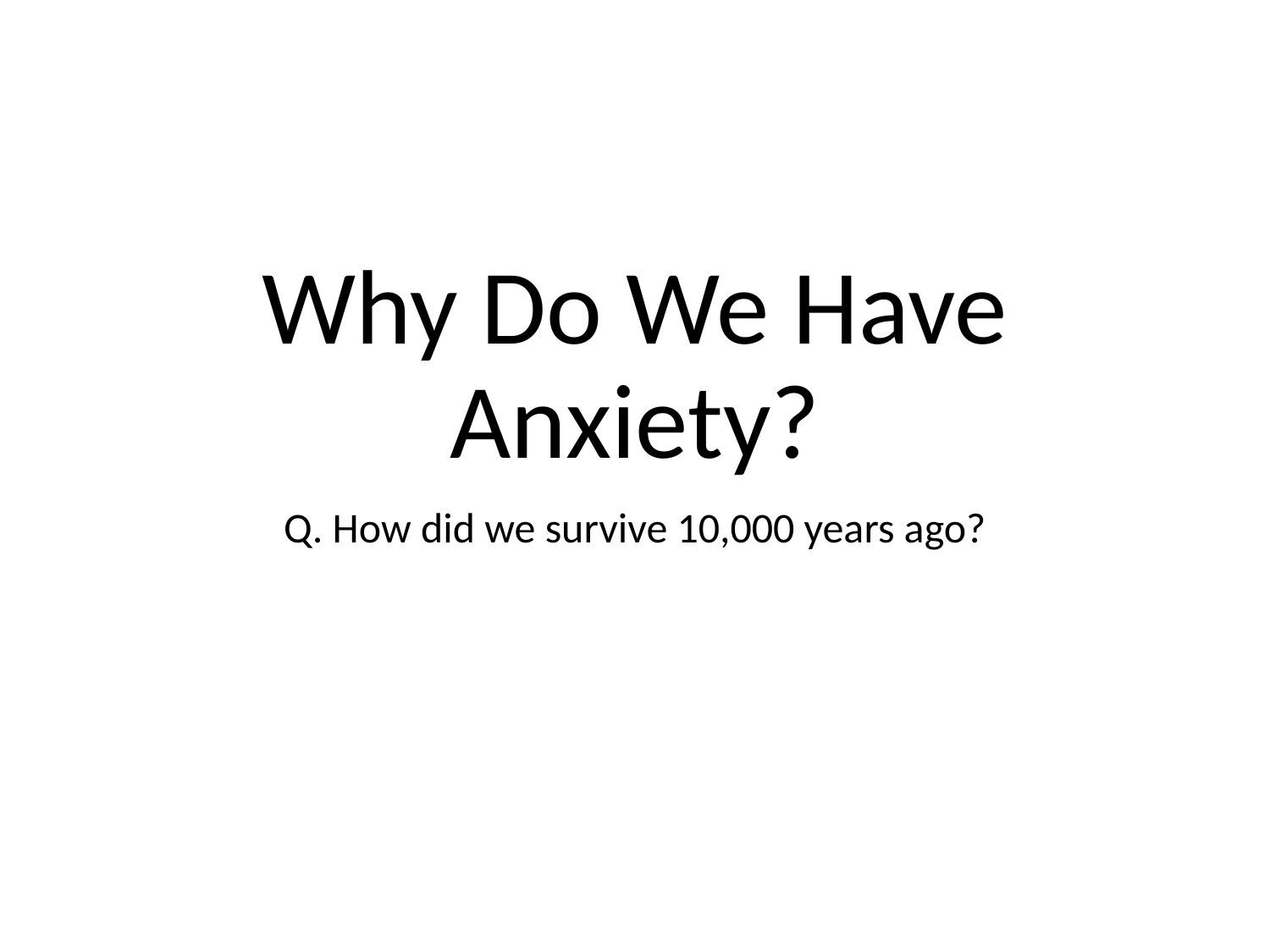

# Why Do We Have Anxiety?
Q. How did we survive 10,000 years ago?